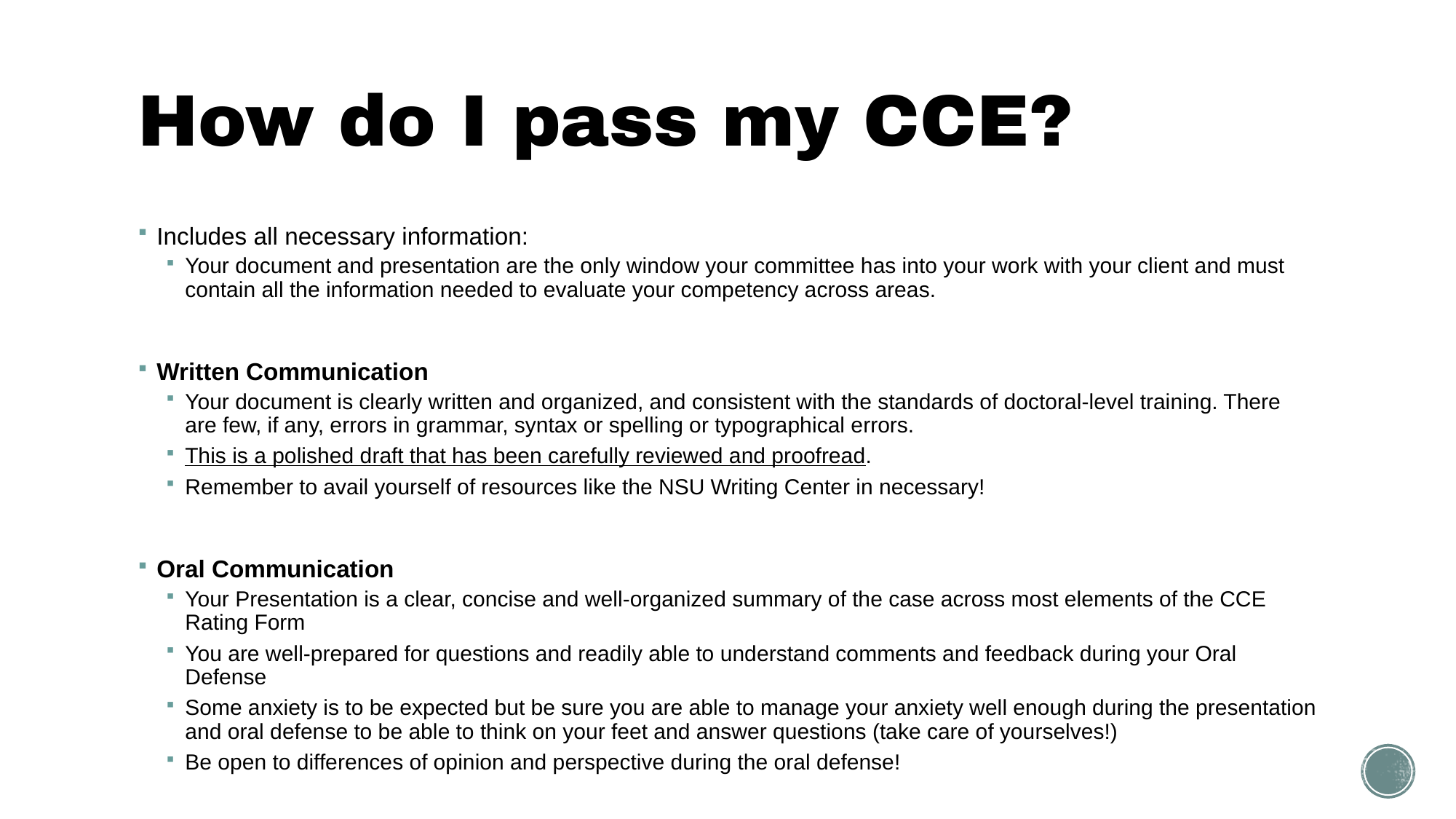

# How do I pass my CCE?
Includes all necessary information:
Your document and presentation are the only window your committee has into your work with your client and must contain all the information needed to evaluate your competency across areas.

Written Communication
Your document is clearly written and organized, and consistent with the standards of doctoral-level training. There are few, if any, errors in grammar, syntax or spelling or typographical errors.
This is a polished draft that has been carefully reviewed and proofread.
Remember to avail yourself of resources like the NSU Writing Center in necessary!

Oral Communication
Your Presentation is a clear, concise and well-organized summary of the case across most elements of the CCE Rating Form
You are well-prepared for questions and readily able to understand comments and feedback during your Oral Defense
Some anxiety is to be expected but be sure you are able to manage your anxiety well enough during the presentation and oral defense to be able to think on your feet and answer questions (take care of yourselves!)
Be open to differences of opinion and perspective during the oral defense!